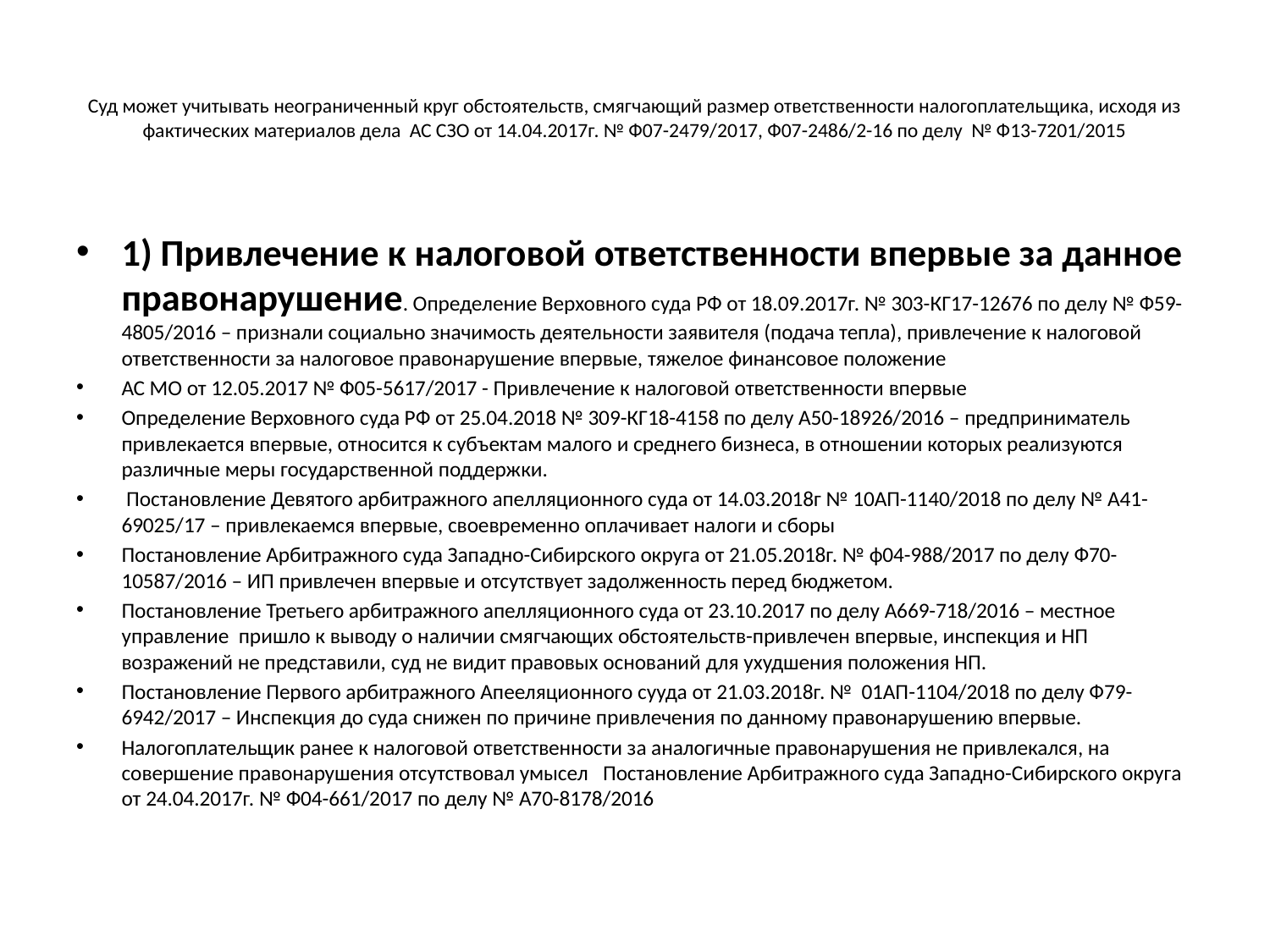

# Суд может учитывать неограниченный круг обстоятельств, смягчающий размер ответственности налогоплательщика, исходя из фактических материалов дела  АС СЗО от 14.04.2017г. № Ф07-2479/2017, Ф07-2486/2-16 по делу  № Ф13-7201/2015
1) Привлечение к налоговой ответственности впервые за данное правонарушение. Определение Верховного суда РФ от 18.09.2017г. № 303-КГ17-12676 по делу № Ф59-4805/2016 – признали социально значимость деятельности заявителя (подача тепла), привлечение к налоговой ответственности за налоговое правонарушение впервые, тяжелое финансовое положение
АС МО от 12.05.2017 № Ф05-5617/2017 - Привлечение к налоговой ответственности впервые
Определение Верховного суда РФ от 25.04.2018 № 309-КГ18-4158 по делу А50-18926/2016 – предприниматель привлекается впервые, относится к субъектам малого и среднего бизнеса, в отношении которых реализуются различные меры государственной поддержки.
 Постановление Девятого арбитражного апелляционного суда от 14.03.2018г № 10АП-1140/2018 по делу № А41-69025/17 – привлекаемся впервые, своевременно оплачивает налоги и сборы
Постановление Арбитражного суда Западно-Сибирского округа от 21.05.2018г. № ф04-988/2017 по делу Ф70-10587/2016 – ИП привлечен впервые и отсутствует задолженность перед бюджетом.
Постановление Третьего арбитражного апелляционного суда от 23.10.2017 по делу А669-718/2016 – местное управление  пришло к выводу о наличии смягчающих обстоятельств-привлечен впервые, инспекция и НП возражений не представили, суд не видит правовых оснований для ухудшения положения НП.
Постановление Первого арбитражного Апееляционного сууда от 21.03.2018г. №  01АП-1104/2018 по делу Ф79-6942/2017 – Инспекция до суда снижен по причине привлечения по данному правонарушению впервые.
Налогоплательщик ранее к налоговой ответственности за аналогичные правонарушения не привлекался, на совершение правонарушения отсутствовал умысел   Постановление Арбитражного суда Западно-Сибирского округа от 24.04.2017г. № Ф04-661/2017 по делу № А70-8178/2016